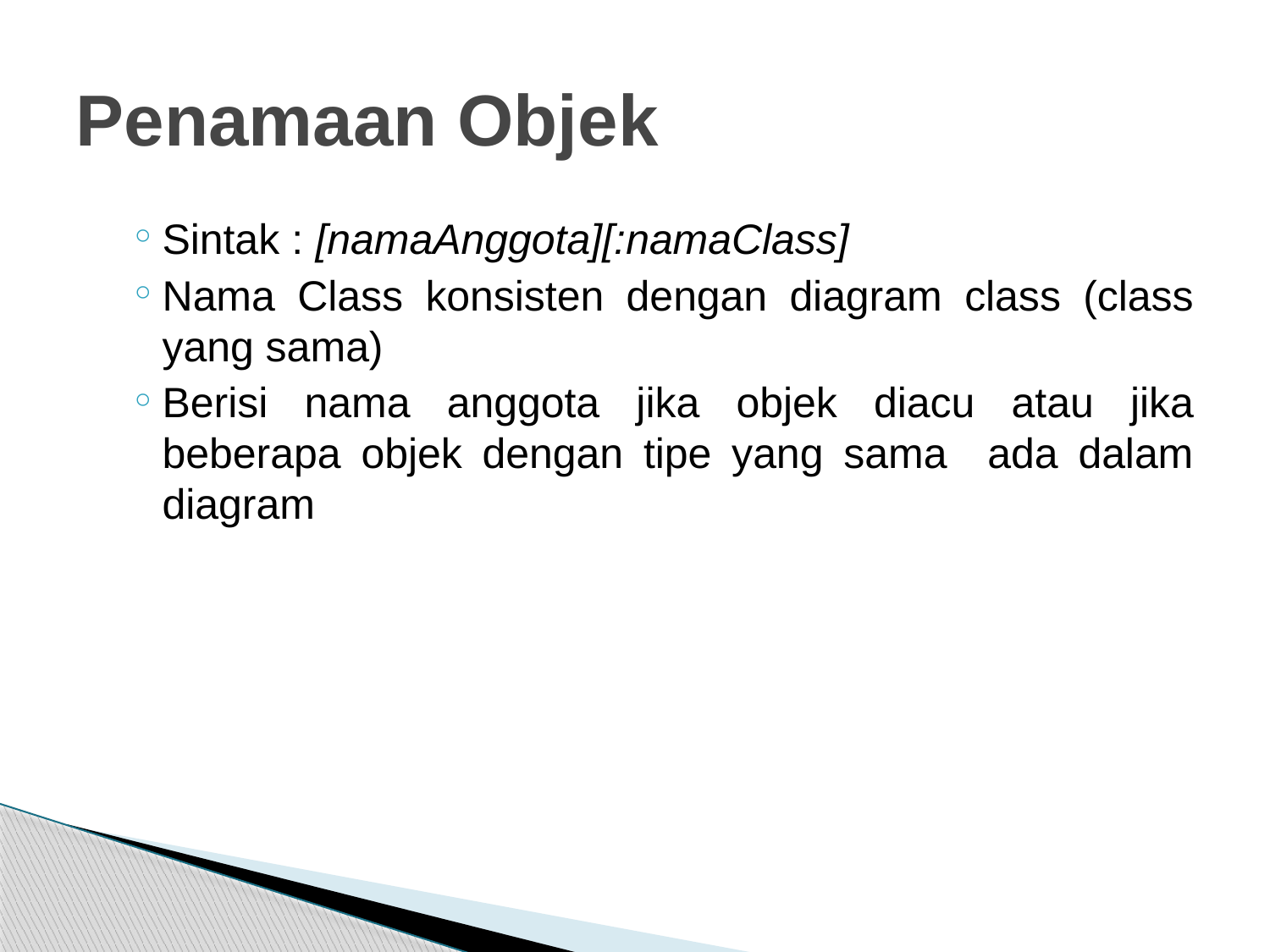

# Penamaan Objek
Sintak : [namaAnggota][:namaClass]
Nama Class konsisten dengan diagram class (class yang sama)
Berisi nama anggota jika objek diacu atau jika beberapa objek dengan tipe yang sama  ada dalam diagram